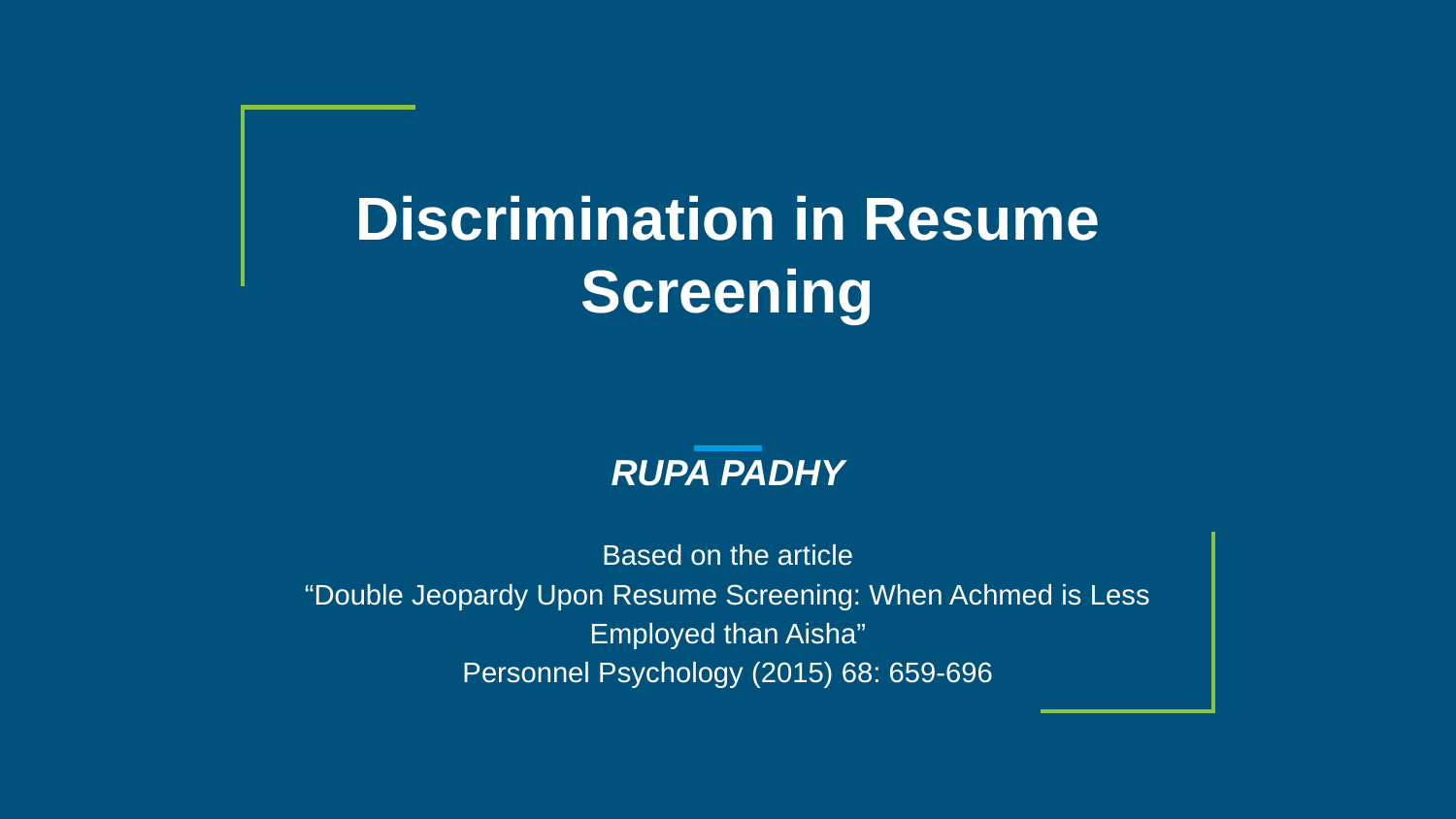

# Discrimination in Resume Screening

RUPA PADHY
Based on the article
“Double Jeopardy Upon Resume Screening: When Achmed is Less Employed than Aisha”
Personnel Psychology (2015) 68: 659-696